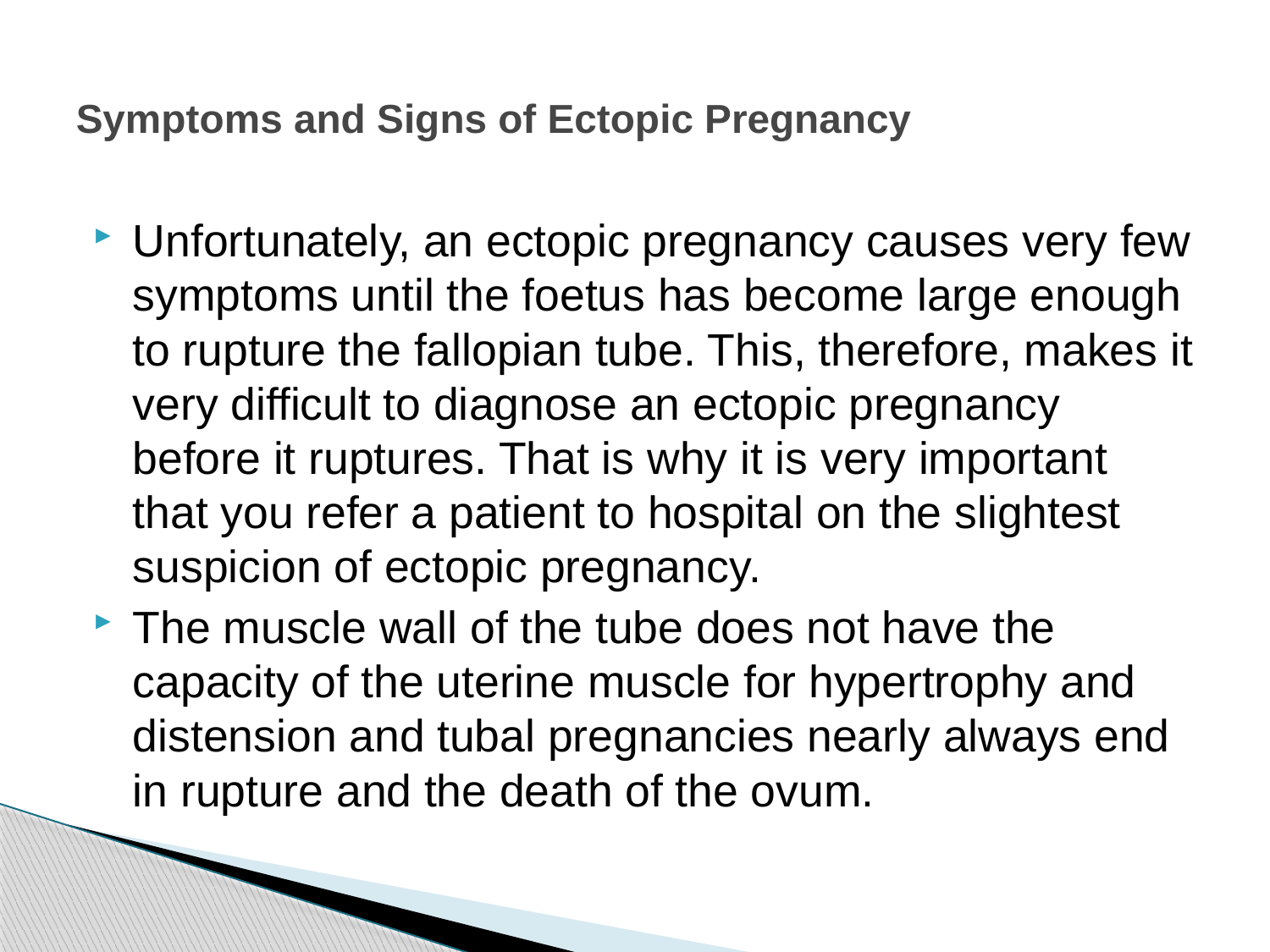

# Symptoms and Signs of Ectopic Pregnancy
Unfortunately, an ectopic pregnancy causes very few symptoms until the foetus has become large enough to rupture the fallopian tube. This, therefore, makes it very difficult to diagnose an ectopic pregnancy before it ruptures. That is why it is very important that you refer a patient to hospital on the slightest suspicion of ectopic pregnancy.
The muscle wall of the tube does not have the capacity of the uterine muscle for hypertrophy and distension and tubal pregnancies nearly always end in rupture and the death of the ovum.

135